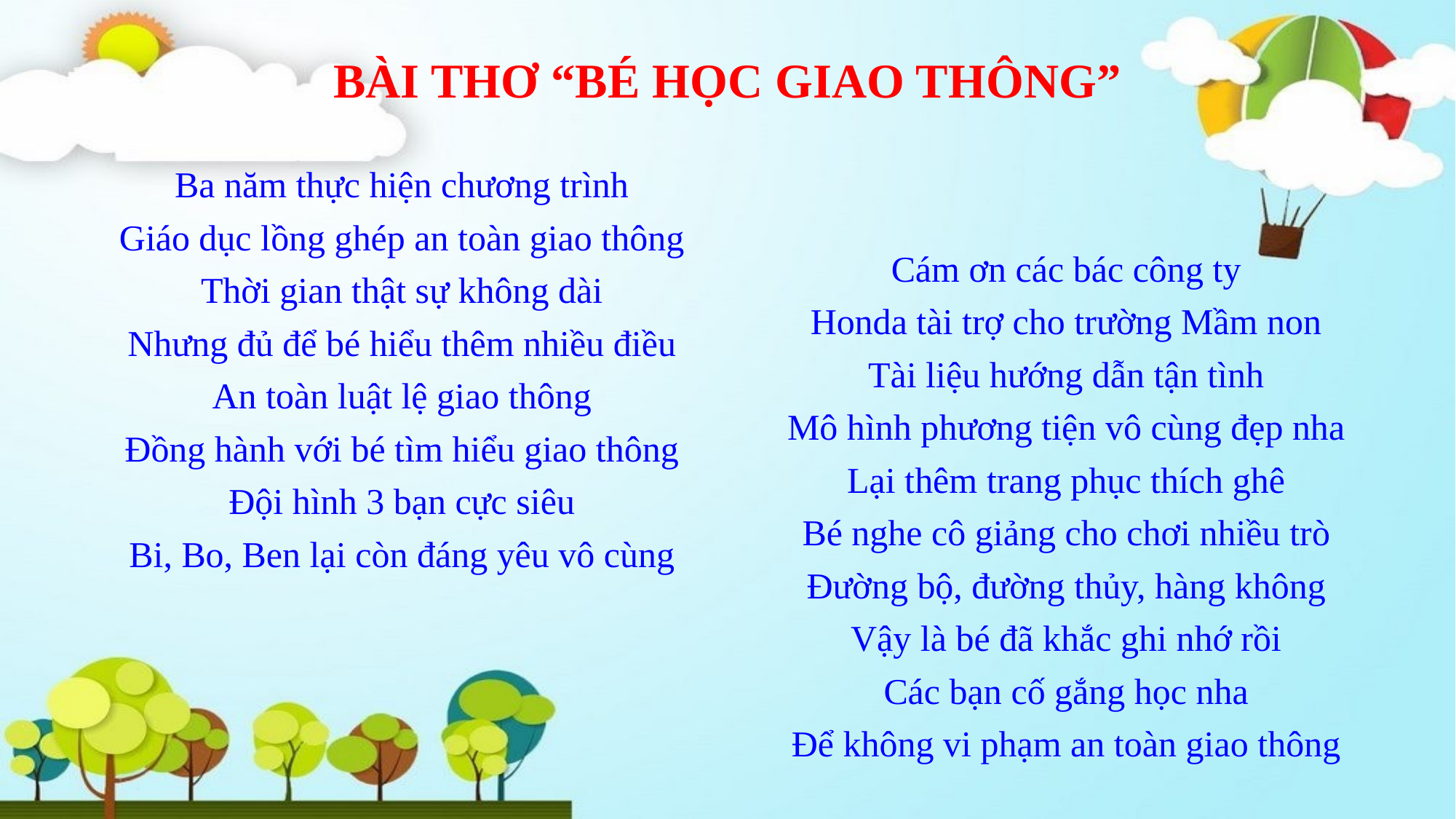

BÀI THƠ “BÉ HỌC GIAO THÔNG”
Ba năm thực hiện chương trình
Giáo dục lồng ghép an toàn giao thông
Thời gian thật sự không dài
Nhưng đủ để bé hiểu thêm nhiều điều
An toàn luật lệ giao thông
Đồng hành với bé tìm hiểu giao thông
Đội hình 3 bạn cực siêu
Bi, Bo, Ben lại còn đáng yêu vô cùng
Cám ơn các bác công ty
Honda tài trợ cho trường Mầm non
Tài liệu hướng dẫn tận tình
Mô hình phương tiện vô cùng đẹp nha
Lại thêm trang phục thích ghê
Bé nghe cô giảng cho chơi nhiều trò
Đường bộ, đường thủy, hàng không
Vậy là bé đã khắc ghi nhớ rồi
Các bạn cố gắng học nha
Để không vi phạm an toàn giao thông